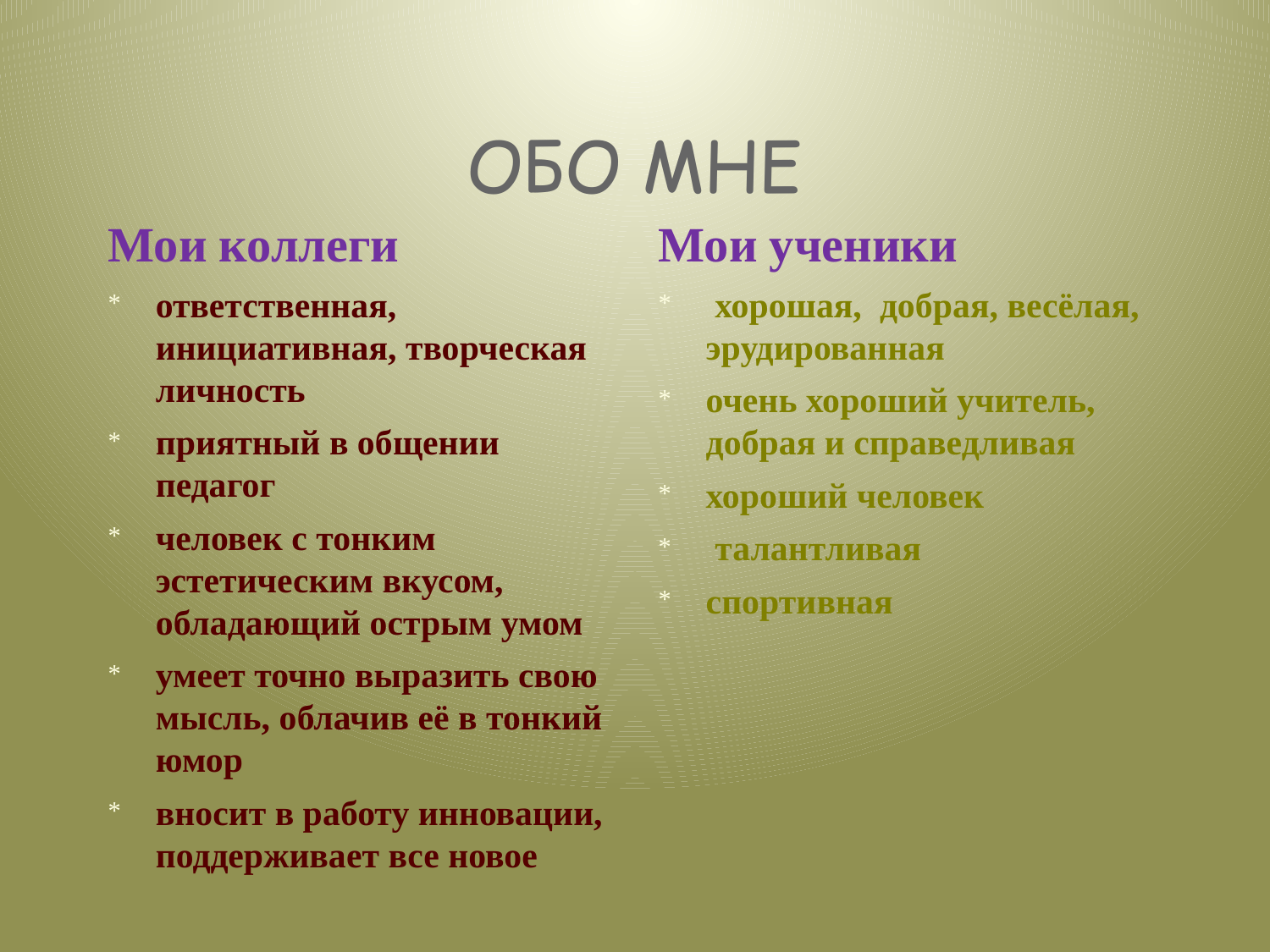

# Обо мне
Мои коллеги
ответственная, инициативная, творческая личность
приятный в общении педагог
человек с тонким эстетическим вкусом, обладающий острым умом
умеет точно выразить свою мысль, облачив её в тонкий юмор
вносит в работу инновации, поддерживает все новое

Мои ученики
 хорошая,  добрая, весёлая, эрудированная
очень хороший учитель, добрая и справедливая
хороший человек
 талантливая
спортивная